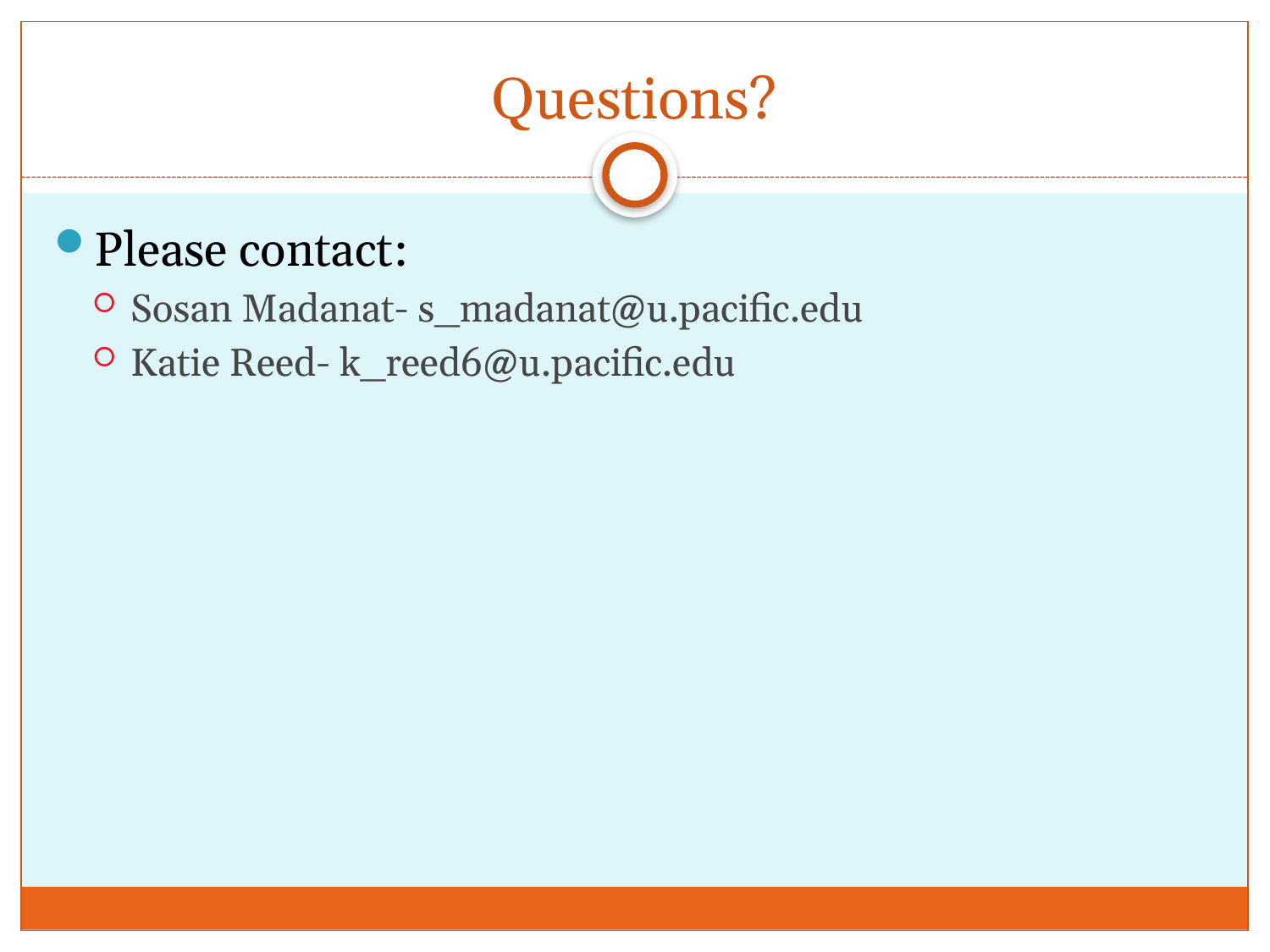

# Questions?
Please contact:
Sosan Madanat- s_madanat@u.pacific.edu
Katie Reed- k_reed6@u.pacific.edu